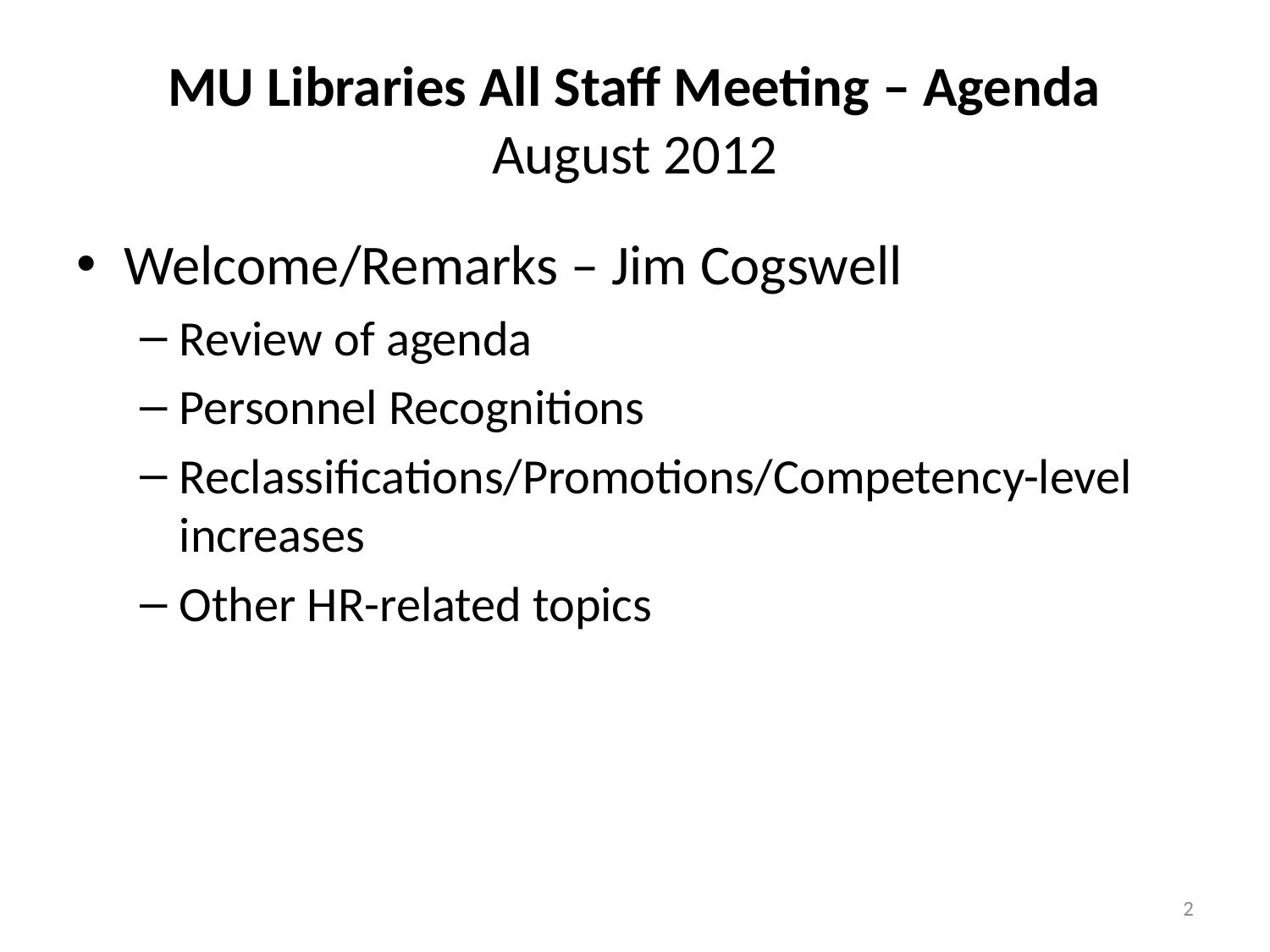

# MU Libraries All Staff Meeting – Agenda August 2012
Welcome/Remarks – Jim Cogswell
Review of agenda
Personnel Recognitions
Reclassifications/Promotions/Competency-level increases
Other HR-related topics
2